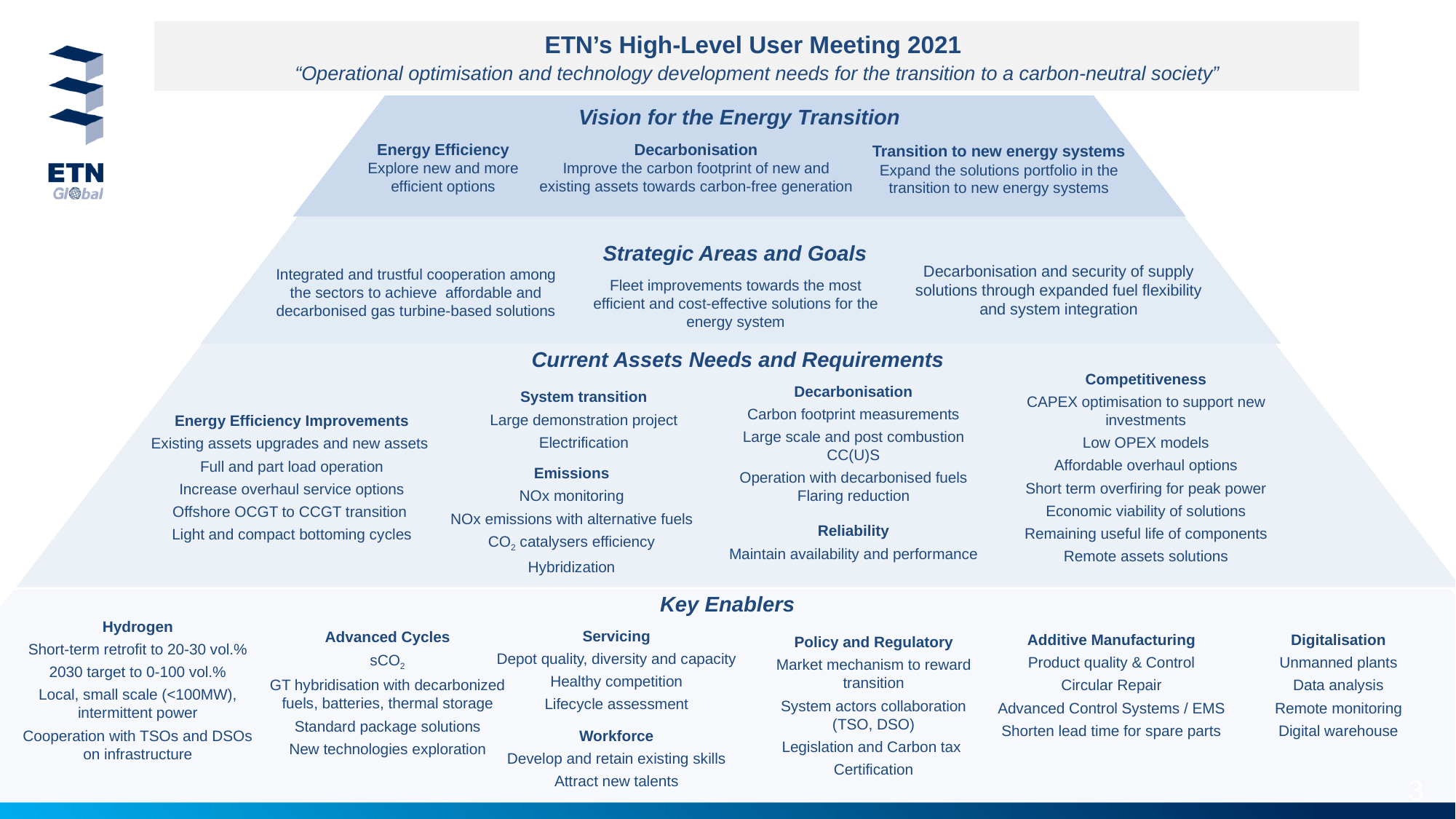

| ETN’s High-Level User Meeting 2021  “Operational optimisation and technology development needs for the transition to a carbon-neutral society” |
| --- |
Vision for the Energy Transition
Energy Efficiency
Explore new and more efficient options
Decarbonisation
Improve the carbon footprint of new and existing assets towards carbon-free generation
Transition to new energy systems
Expand the solutions portfolio in the transition to new energy systems

Strategic Areas and Goals
Decarbonisation and security of supply solutions through expanded fuel flexibility and system integration
Integrated and trustful cooperation among the sectors to achieve  affordable and decarbonised gas turbine-based solutions
Fleet improvements towards the most efficient and cost-effective solutions for the energy system

Current Assets Needs and Requirements
Competitiveness
CAPEX optimisation to support new investments
Low OPEX models
Affordable overhaul options
Short term overfiring for peak power
Economic viability of solutions
Remaining useful life of components
Remote assets solutions

Decarbonisation
Carbon footprint measurements
Large scale and post combustion CC(U)S
Operation with decarbonised fuels Flaring reduction
System transition
Large demonstration project
Electrification
Energy Efficiency Improvements
Existing assets upgrades and new assets
Full and part load operation
Increase overhaul service options
Offshore OCGT to CCGT transition
Light and compact bottoming cycles
Emissions
NOx monitoring
NOx emissions with alternative fuels
CO2 catalysers efficiency
Hybridization
Reliability
Maintain availability and performance
Key Enablers

Hydrogen
Short-term retrofit to 20-30 vol.%
2030 target to 0-100 vol.%
Local, small scale (<100MW), intermittent power
Cooperation with TSOs and DSOs on infrastructure
Servicing
Depot quality, diversity and capacity
Healthy competition
Lifecycle assessment
Advanced Cycles
sCO2
GT hybridisation with decarbonized fuels, batteries, thermal storage
Standard package solutions
New technologies exploration
Additive Manufacturing
Product quality & Control
Circular Repair
Advanced Control Systems / EMS
Shorten lead time for spare parts
Digitalisation
Unmanned plants
Data analysis
Remote monitoring
Digital warehouse
Policy and Regulatory
Market mechanism to reward transition
System actors collaboration
(TSO, DSO)
Legislation and Carbon tax
Certification

Workforce
Develop and retain existing skills
Attract new talents
3